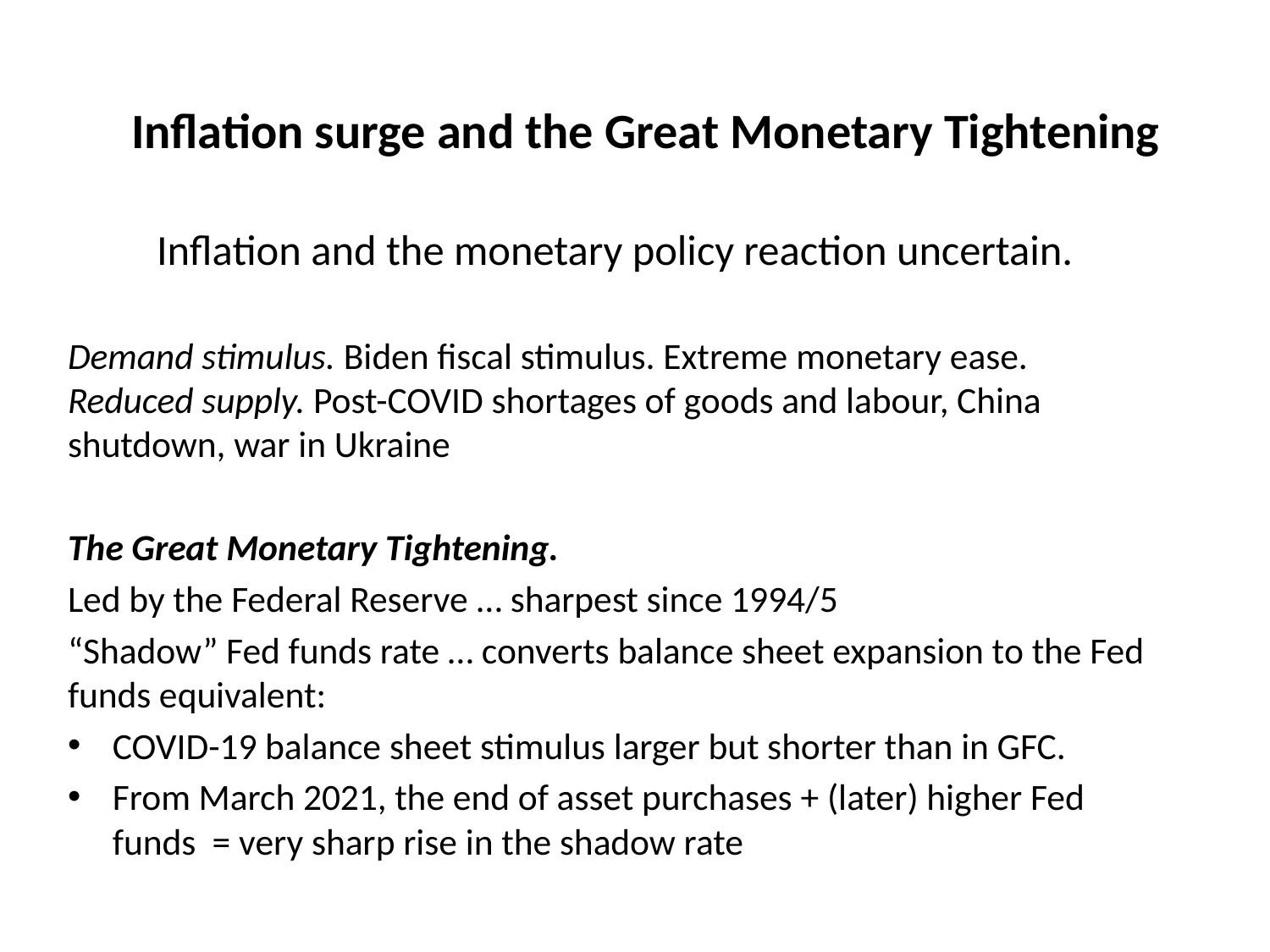

# Inflation surge and the Great Monetary Tightening
Inflation and the monetary policy reaction uncertain.

Demand stimulus. Biden fiscal stimulus. Extreme monetary ease.         Reduced supply. Post-COVID shortages of goods and labour, China shutdown, war in Ukraine

The Great Monetary Tightening.
Led by the Federal Reserve … sharpest since 1994/5
“Shadow” Fed funds rate … converts balance sheet expansion to the Fed funds equivalent:
COVID-19 balance sheet stimulus larger but shorter than in GFC.
From March 2021, the end of asset purchases + (later) higher Fed funds  = very sharp rise in the shadow rate